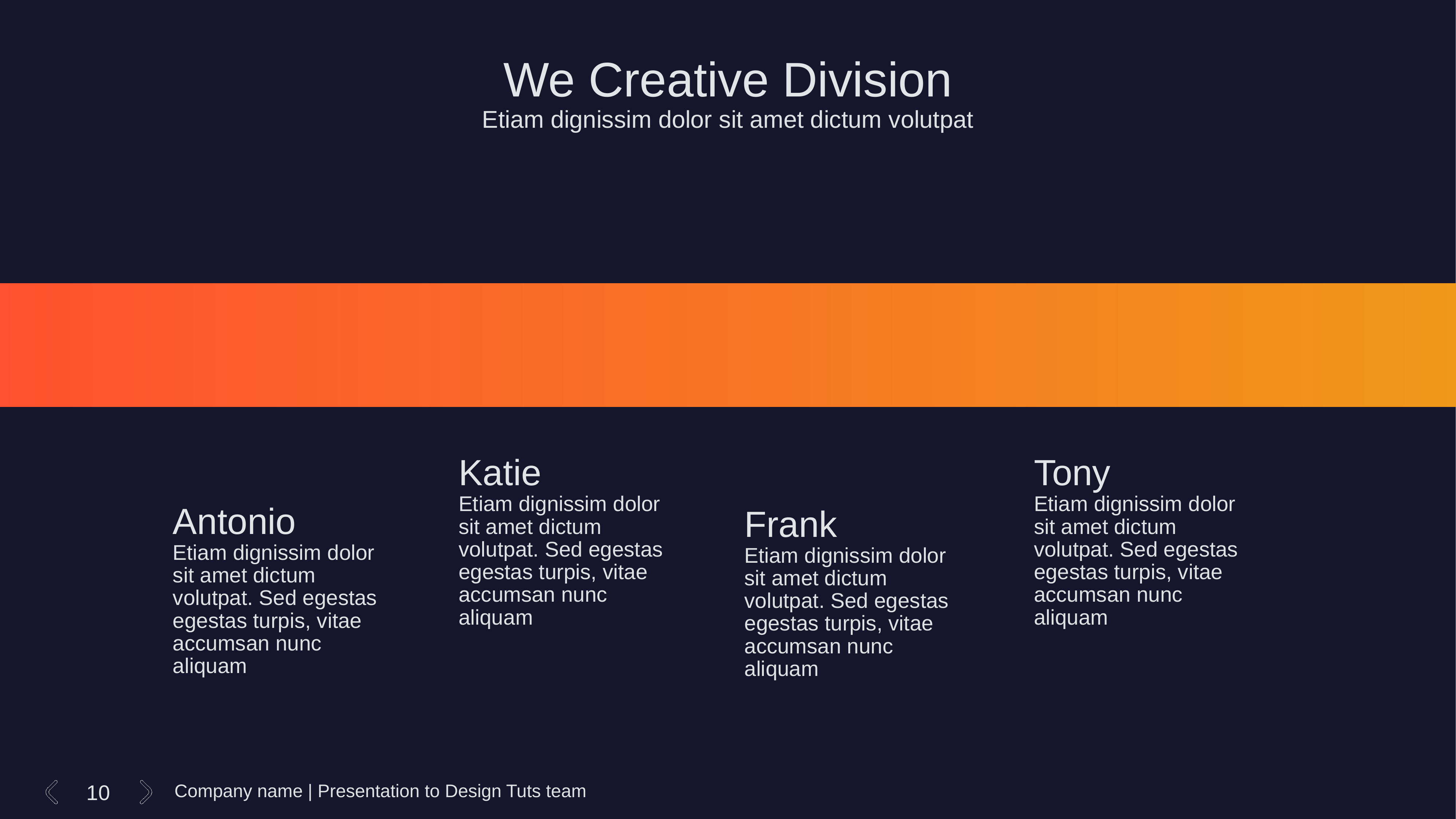

We Creative Division
Etiam dignissim dolor sit amet dictum volutpat

Tony
Etiam dignissim dolor sit amet dictum volutpat. Sed egestas egestas turpis, vitae accumsan nunc aliquam
Katie
Etiam dignissim dolor sit amet dictum volutpat. Sed egestas egestas turpis, vitae accumsan nunc aliquam
Antonio
Etiam dignissim dolor sit amet dictum volutpat. Sed egestas egestas turpis, vitae accumsan nunc aliquam
Frank
Etiam dignissim dolor sit amet dictum volutpat. Sed egestas egestas turpis, vitae accumsan nunc aliquam